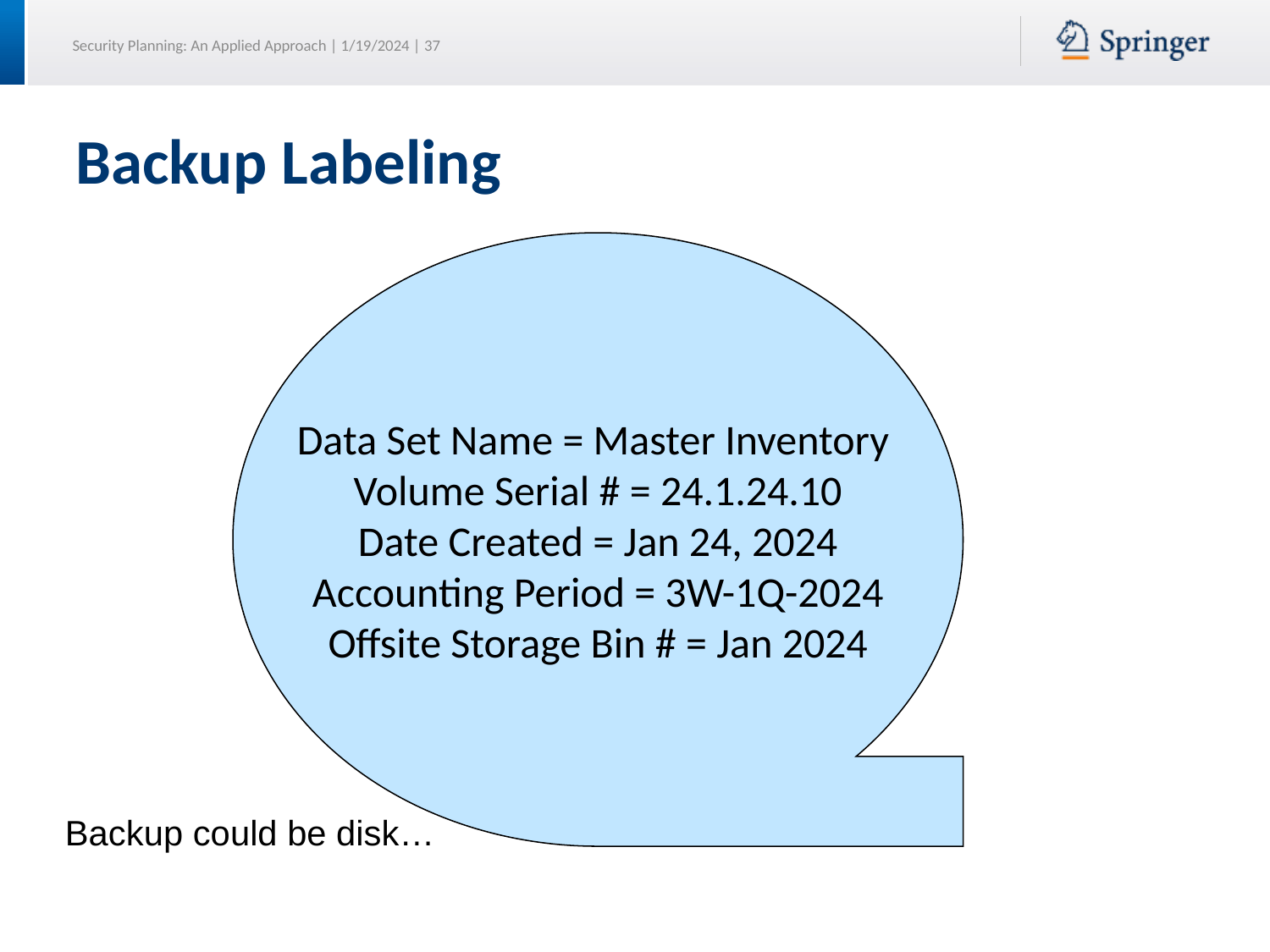

Backup Labeling
Data Set Name = Master Inventory
Volume Serial # = 24.1.24.10
Date Created = Jan 24, 2024
Accounting Period = 3W-1Q-2024
Offsite Storage Bin # = Jan 2024
Backup could be disk…